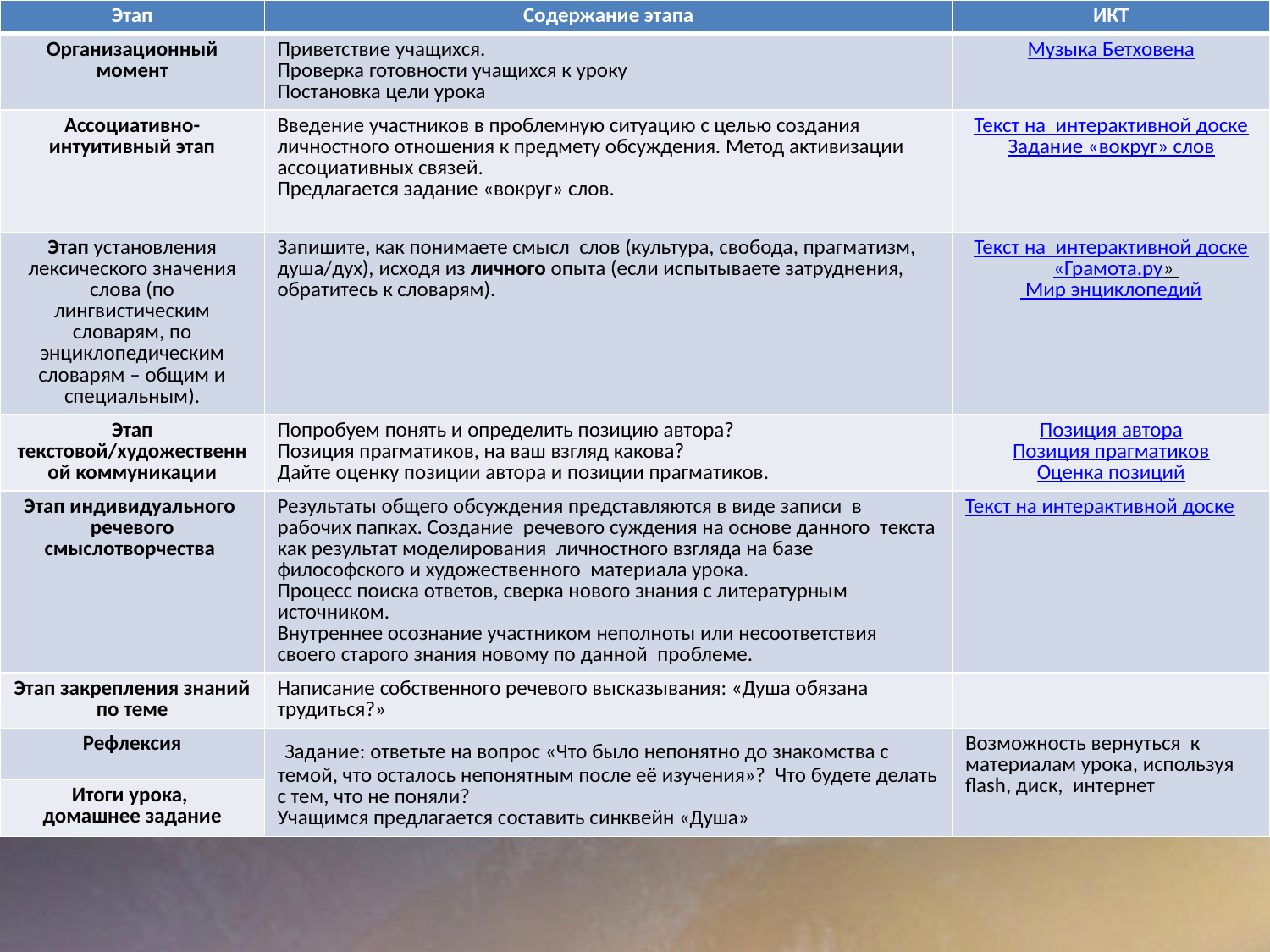

| Этап | Содержание этапа | ИКТ |
| --- | --- | --- |
| Организационный момент | Приветствие учащихся. Проверка готовности учащихся к уроку Постановка цели урока | Музыка Бетховена |
| Ассоциативно-интуитивный этап | Введение участников в проблемную ситуацию с целью создания личностного отношения к предмету обсуждения. Метод активизации ассоциативных связей. Предлагается задание «вокруг» слов. | Текст на интерактивной доске Задание «вокруг» слов |
| Этап установления лексического значения слова (по лингвистическим словарям, по энциклопедическим словарям – общим и специальным). | Запишите, как понимаете смысл слов (культура, свобода, прагматизм, душа/дух), исходя из личного опыта (если испытываете затруднения, обратитесь к словарям). | Текст на интерактивной доске   «Грамота.ру»    Мир энциклопедий |
| Этап текстовой/художественной коммуникации | Попробуем понять и определить позицию автора? Позиция прагматиков, на ваш взгляд какова? Дайте оценку позиции автора и позиции прагматиков. | Позиция автора Позиция прагматиков Оценка позиций |
| Этап индивидуального речевого смыслотворчества | Результаты общего обсуждения представляются в виде записи в рабочих папках. Создание речевого суждения на основе данного текста как результат моделирования личностного взгляда на базе философского и художественного материала урока. Процесс поиска ответов, сверка нового знания с литературным источником. Внутреннее осознание участником неполноты или несоответствия своего старого знания новому по данной проблеме. | Текст на интерактивной доске |
| Этап закрепления знаний по теме | Написание собственного речевого высказывания: «Душа обязана трудиться?» |  |
| Рефлексия | Задание: ответьте на вопрос «Что было непонятно до знакомства с темой, что осталось непонятным после её изучения»? Что будете делать с тем, что не поняли? Учащимся предлагается составить синквейн «Душа» | Возможность вернуться к материалам урока, используя flash, диск, интернет |
| Итоги урока, домашнее задание |  |  |